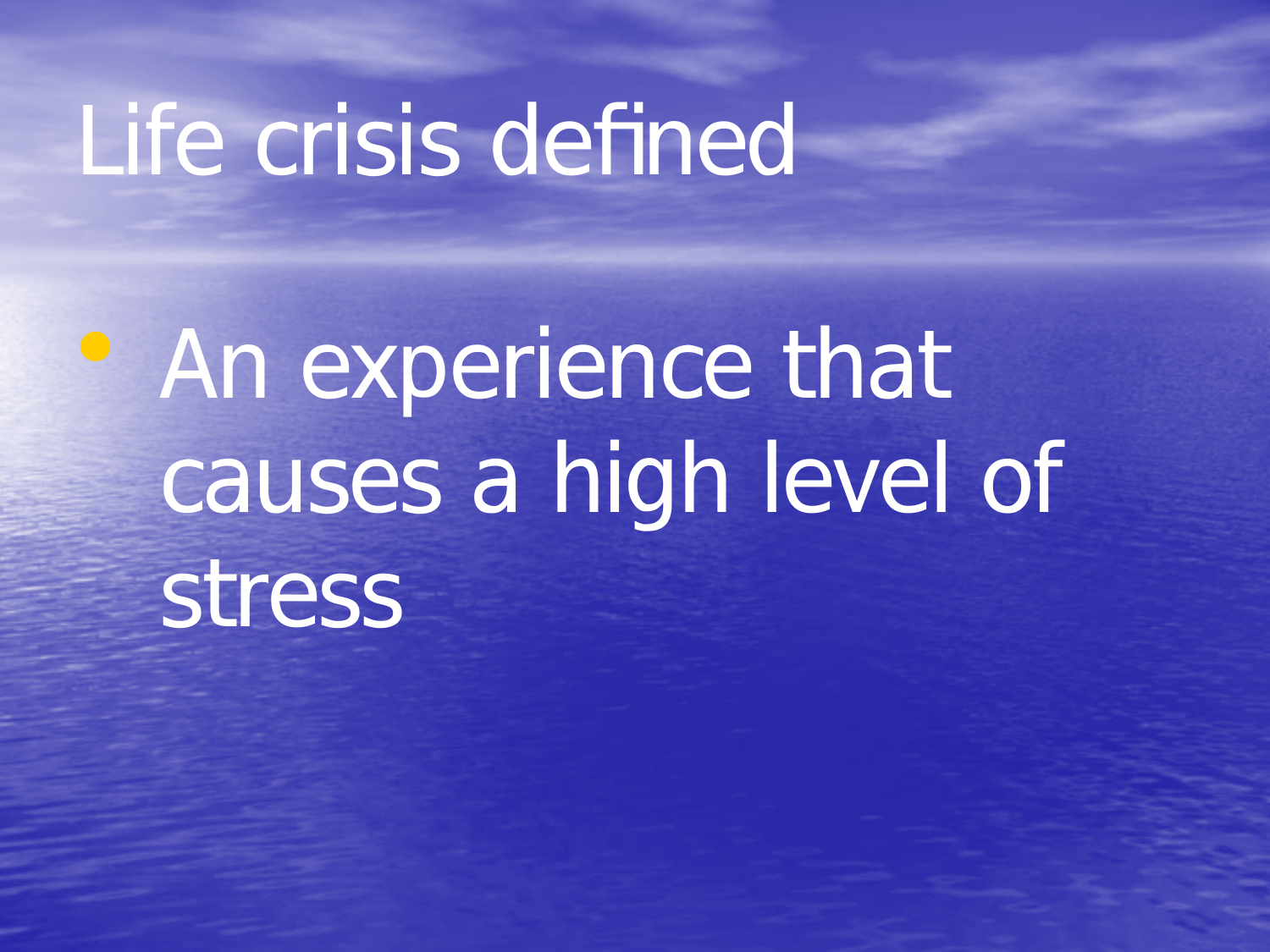

# Life crisis defined
An experience that causes a high level of stress